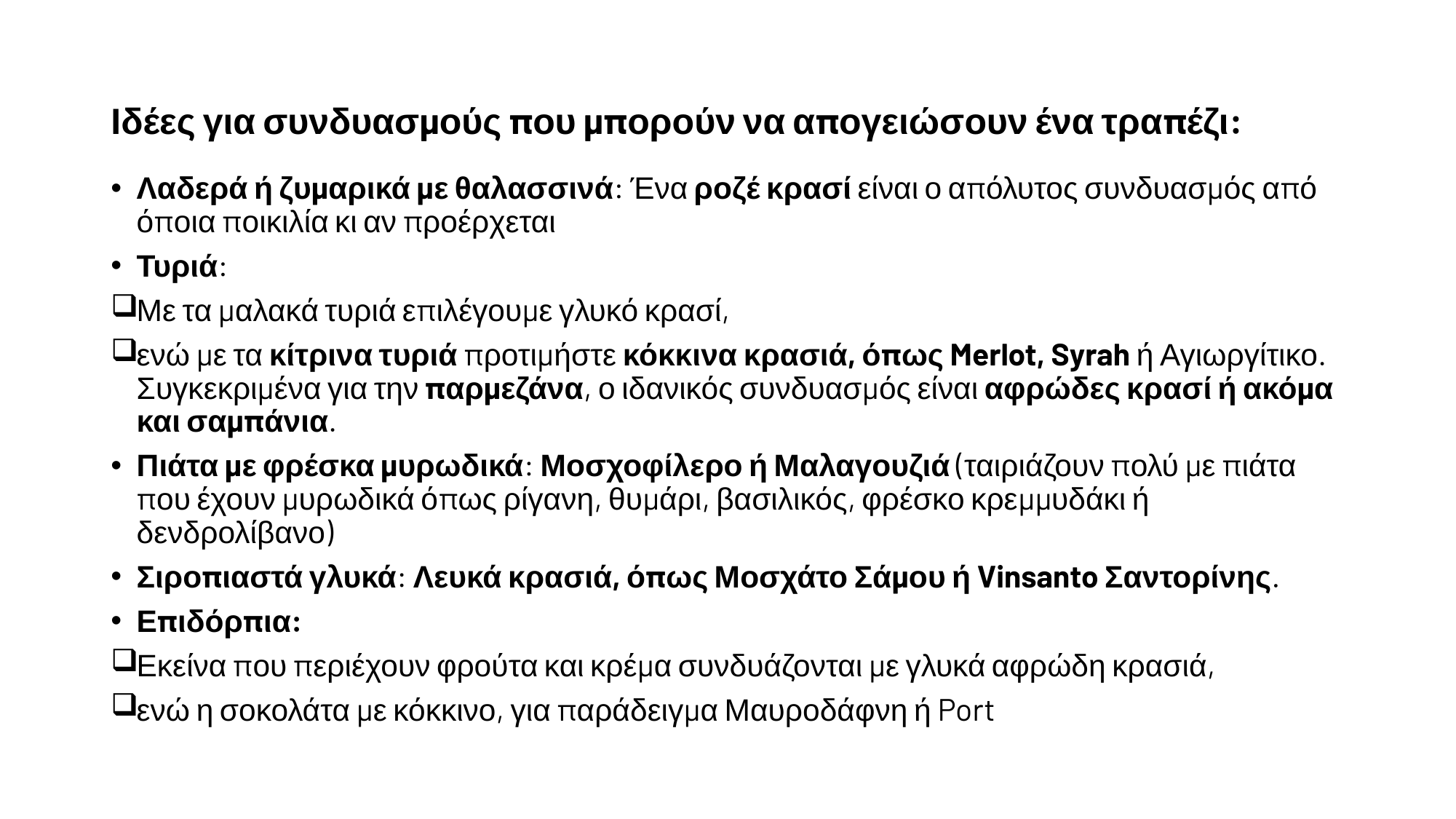

# Ιδέες για συνδυασμούς που μπορούν να απογειώσουν ένα τραπέζι:
Λαδερά ή ζυμαρικά με θαλασσινά: Ένα ροζέ κρασί είναι ο απόλυτος συνδυασμός από όποια ποικιλία κι αν προέρχεται
Τυριά:
Με τα μαλακά τυριά επιλέγουμε γλυκό κρασί,
ενώ με τα κίτρινα τυριά προτιμήστε κόκκινα κρασιά, όπως Merlot, Syrah ή Αγιωργίτικο. Συγκεκριμένα για την παρμεζάνα, ο ιδανικός συνδυασμός είναι αφρώδες κρασί ή ακόμα και σαμπάνια.
Πιάτα με φρέσκα μυρωδικά: Μοσχοφίλερο ή Μαλαγουζιά (ταιριάζουν πολύ με πιάτα που έχουν μυρωδικά όπως ρίγανη, θυμάρι, βασιλικός, φρέσκο κρεμμυδάκι ή δενδρολίβανο)
Σιροπιαστά γλυκά: Λευκά κρασιά, όπως Μοσχάτο Σάμου ή Vinsanto Σαντορίνης.
Επιδόρπια:
Εκείνα που περιέχουν φρούτα και κρέμα συνδυάζονται με γλυκά αφρώδη κρασιά,
ενώ η σοκολάτα με κόκκινο, για παράδειγμα Μαυροδάφνη ή Port